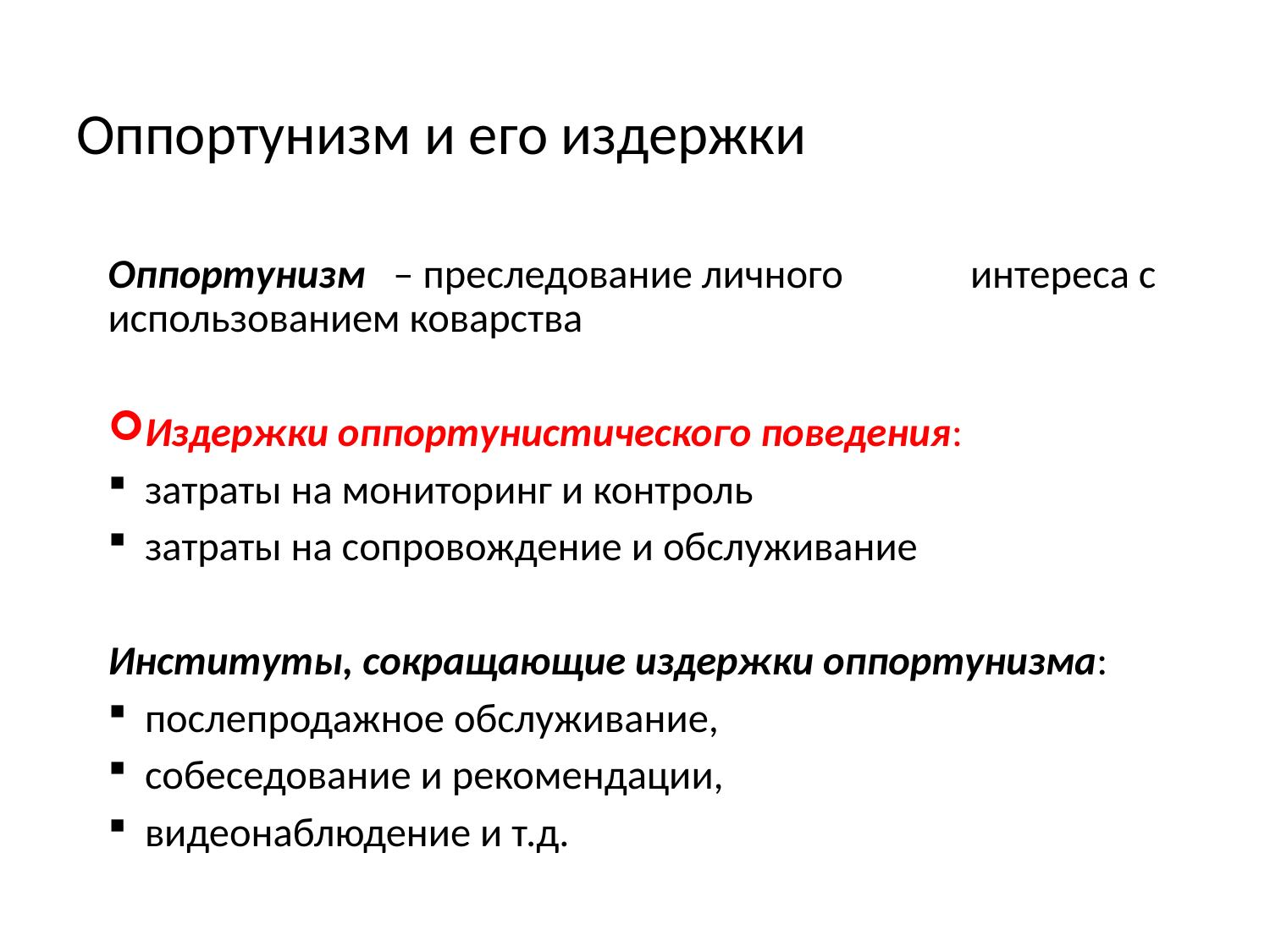

# Оппортунизм и его издержки
Оппортунизм   – преследование личного 	интереса с использованием коварства

Издержки оппортунистического поведения:
затраты на мониторинг и контроль
затраты на сопровождение и обслуживание

Институты, сокращающие издержки оппортунизма:
послепродажное обслуживание,
собеседование и рекомендации,
видеонаблюдение и т.д.